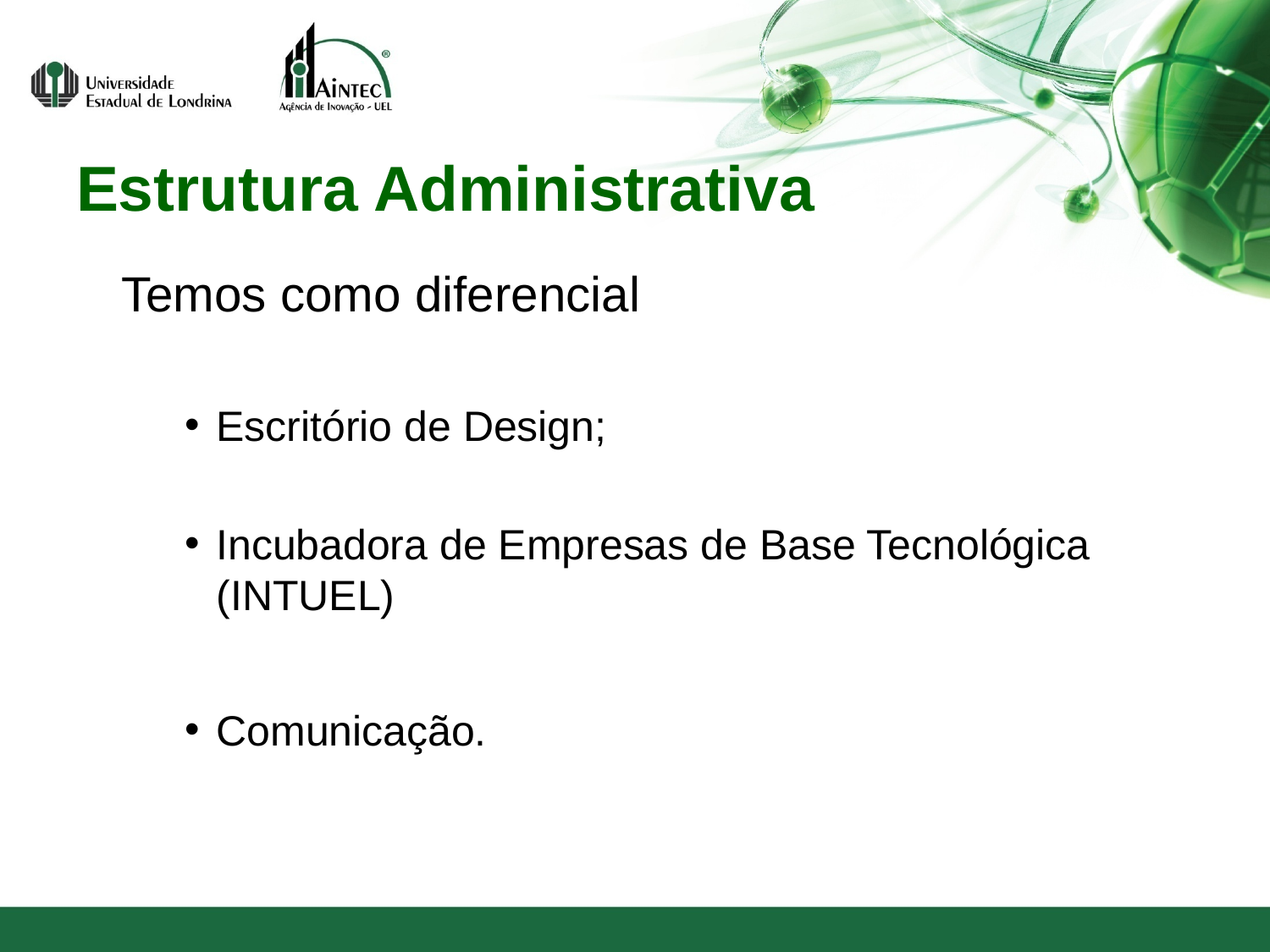

# Estrutura Administrativa
Temos como diferencial

Escritório de Design;

Incubadora de Empresas de Base Tecnológica (INTUEL)

Comunicação.